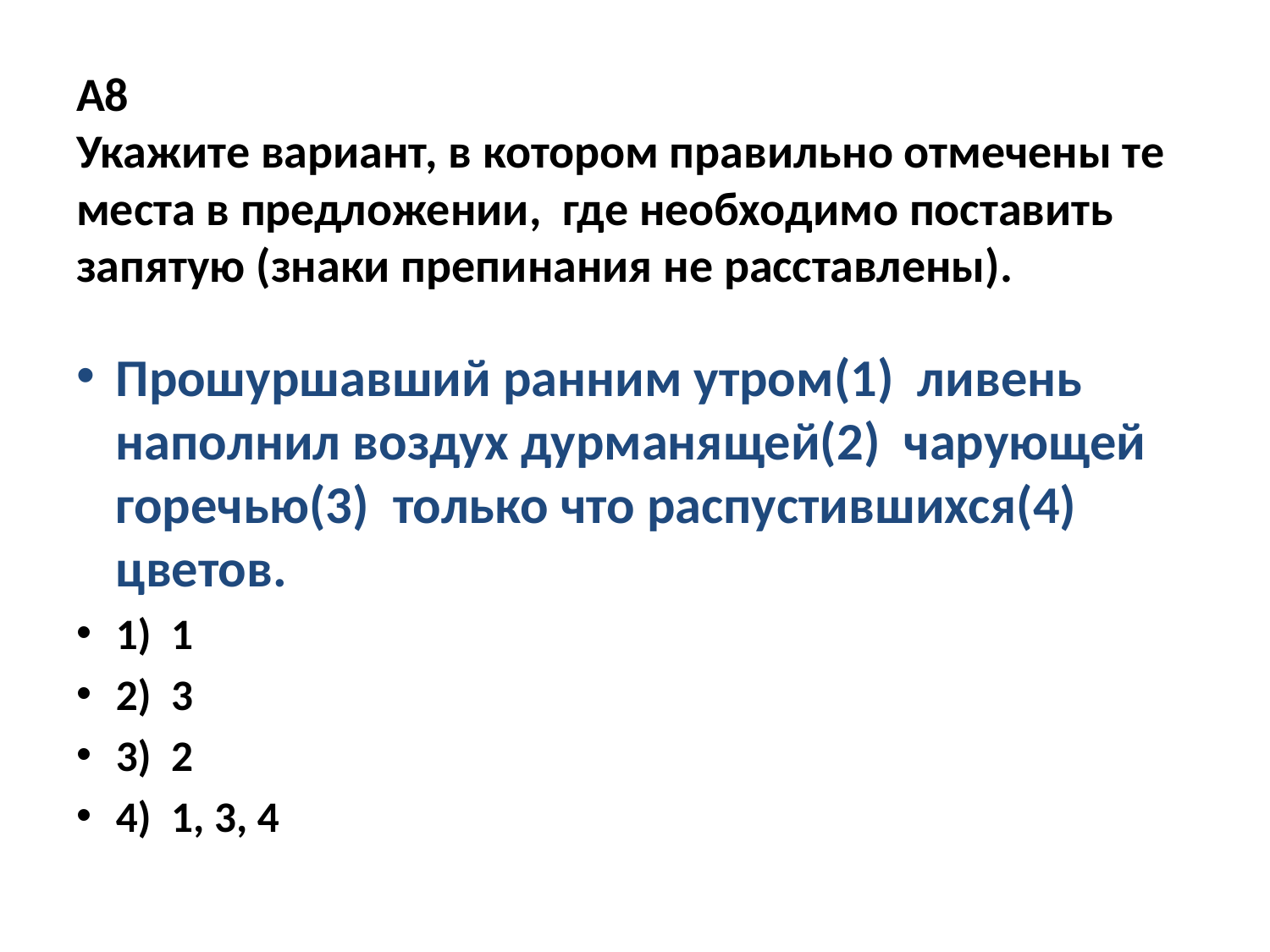

# А8 Укажите вариант, в котором правильно отмечены те места в предложении,  где необходимо поставить запятую (знаки препинания не расставлены).
Прошуршавший ранним утром(1)  ливень наполнил воздух дурманящей(2)  чарующей горечью(3)  только что распустившихся(4)  цветов.
1)  1
2)  3
3)  2
4)  1, 3, 4